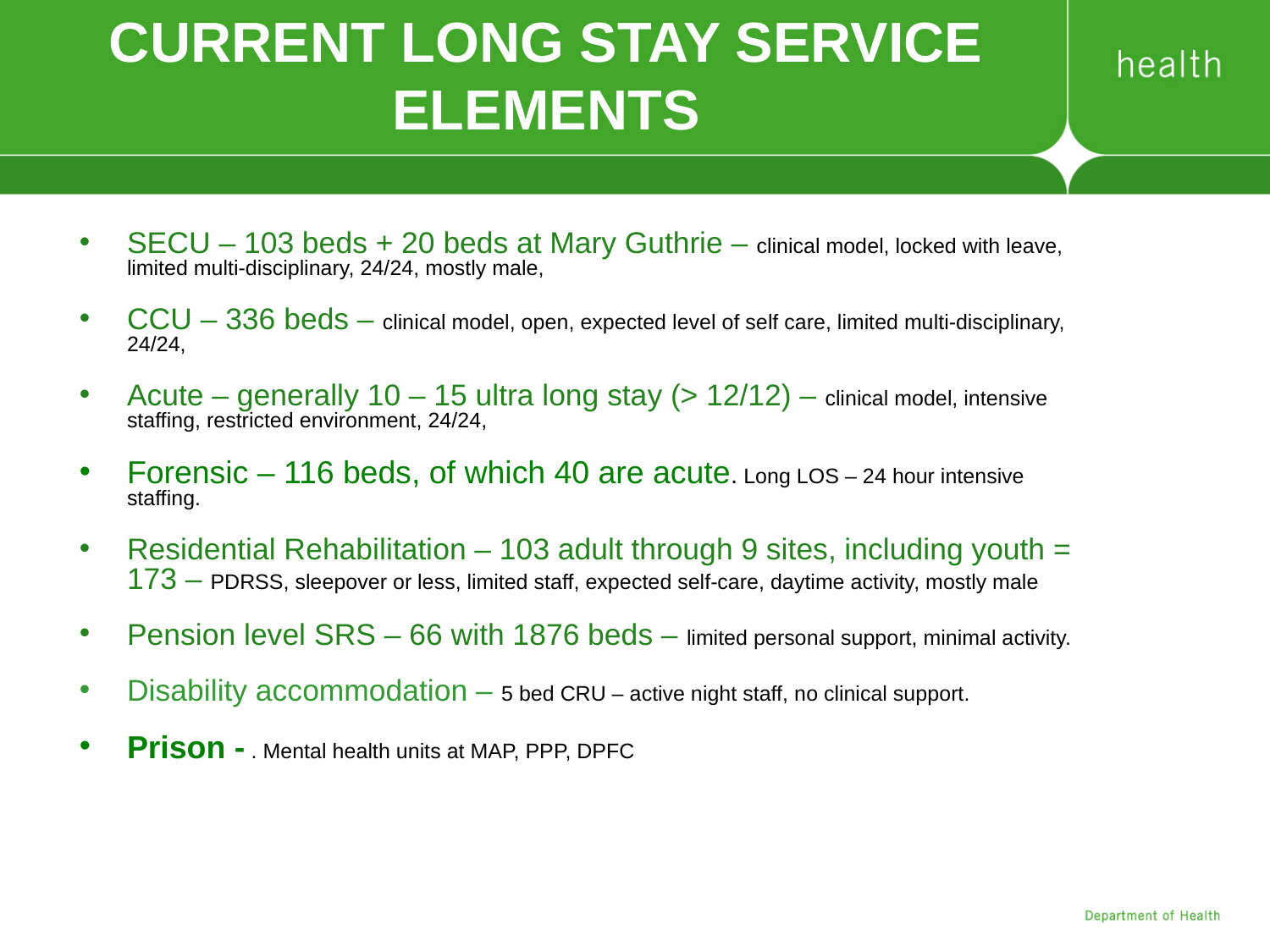

# CURRENT LONG STAY SERVICE ELEMENTS
SECU – 103 beds + 20 beds at Mary Guthrie – clinical model, locked with leave, limited multi-disciplinary, 24/24, mostly male,
CCU – 336 beds – clinical model, open, expected level of self care, limited multi-disciplinary, 24/24,
Acute – generally 10 – 15 ultra long stay (> 12/12) – clinical model, intensive staffing, restricted environment, 24/24,
Forensic – 116 beds, of which 40 are acute. Long LOS – 24 hour intensive staffing.
Residential Rehabilitation – 103 adult through 9 sites, including youth = 173 – PDRSS, sleepover or less, limited staff, expected self-care, daytime activity, mostly male
Pension level SRS – 66 with 1876 beds – limited personal support, minimal activity.
Disability accommodation – 5 bed CRU – active night staff, no clinical support.
Prison - . Mental health units at MAP, PPP, DPFC